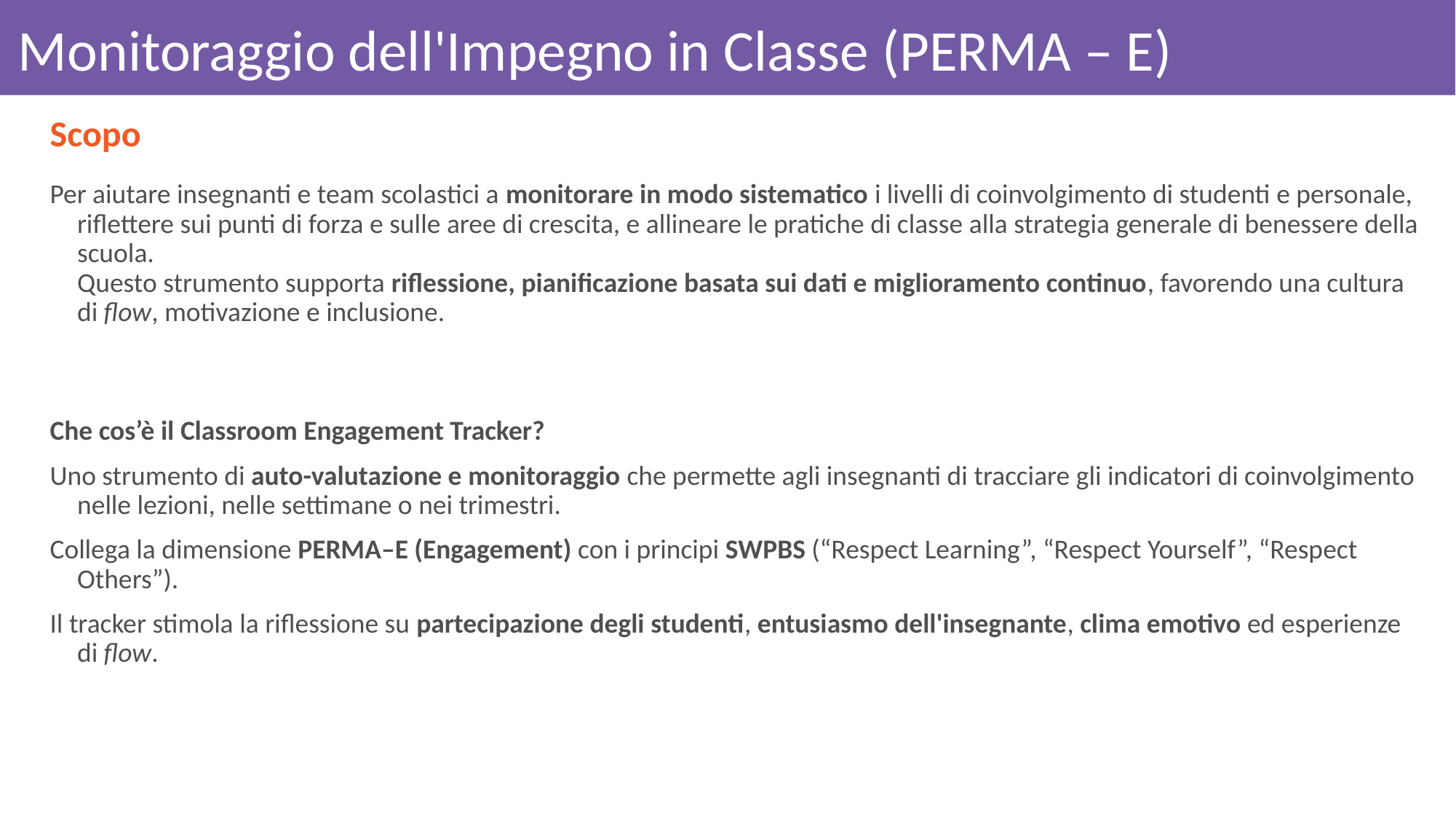

# Monitoraggio dell'Impegno in Classe (PERMA – E)
Scopo
Per aiutare insegnanti e team scolastici a monitorare in modo sistematico i livelli di coinvolgimento di studenti e personale, riflettere sui punti di forza e sulle aree di crescita, e allineare le pratiche di classe alla strategia generale di benessere della scuola.
Questo strumento supporta riflessione, pianificazione basata sui dati e miglioramento continuo, favorendo una cultura di flow, motivazione e inclusione.

Che cos’è il Classroom Engagement Tracker?
Uno strumento di auto-valutazione e monitoraggio che permette agli insegnanti di tracciare gli indicatori di coinvolgimento nelle lezioni, nelle settimane o nei trimestri.
Collega la dimensione PERMA–E (Engagement) con i principi SWPBS (“Respect Learning”, “Respect Yourself”, “Respect Others”).
Il tracker stimola la riflessione su partecipazione degli studenti, entusiasmo dell'insegnante, clima emotivo ed esperienze di flow.